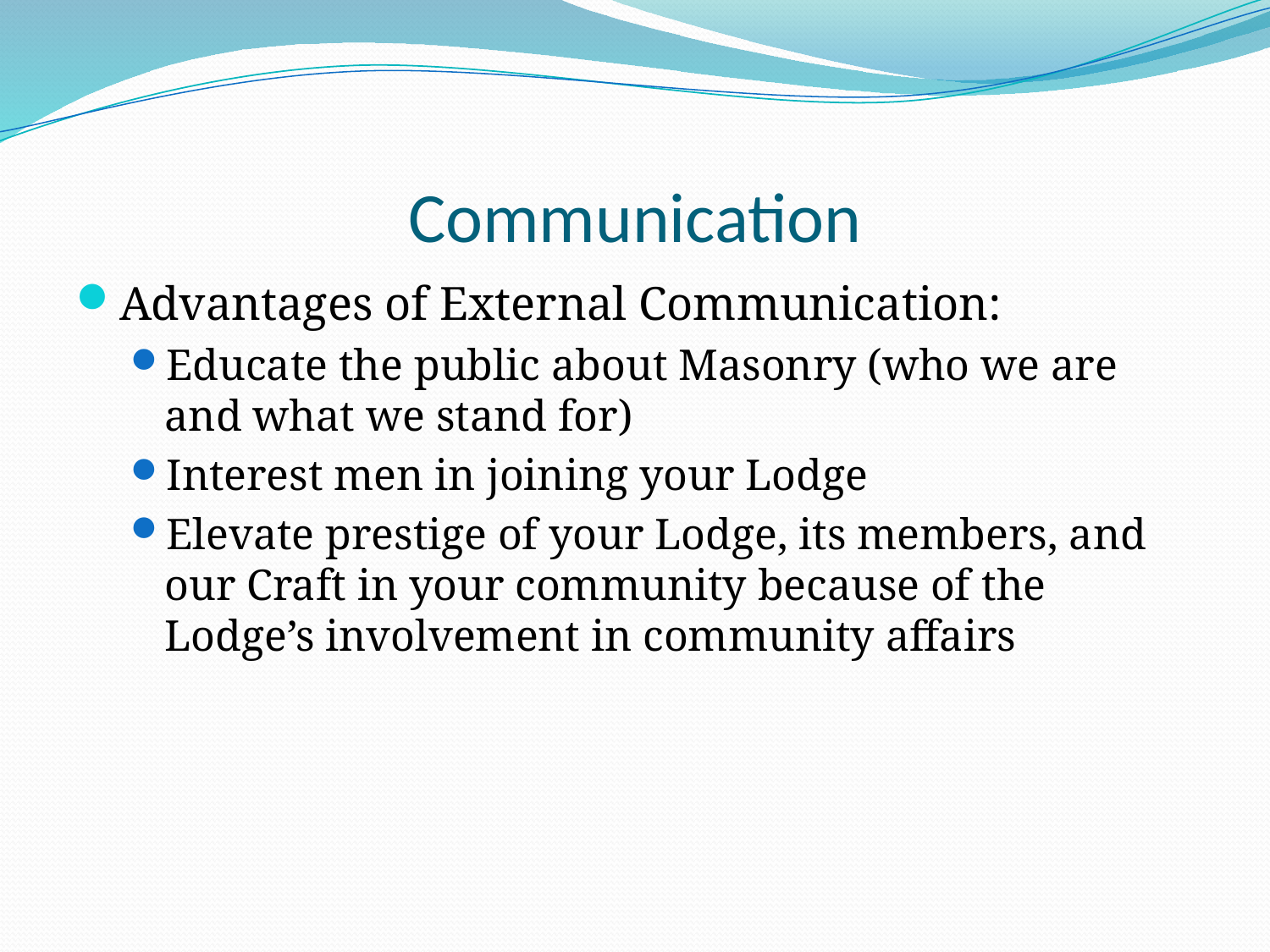

# Communication
Advantages of External Communication:
Educate the public about Masonry (who we are and what we stand for)
Interest men in joining your Lodge
Elevate prestige of your Lodge, its members, and our Craft in your community because of the Lodge’s involvement in community affairs